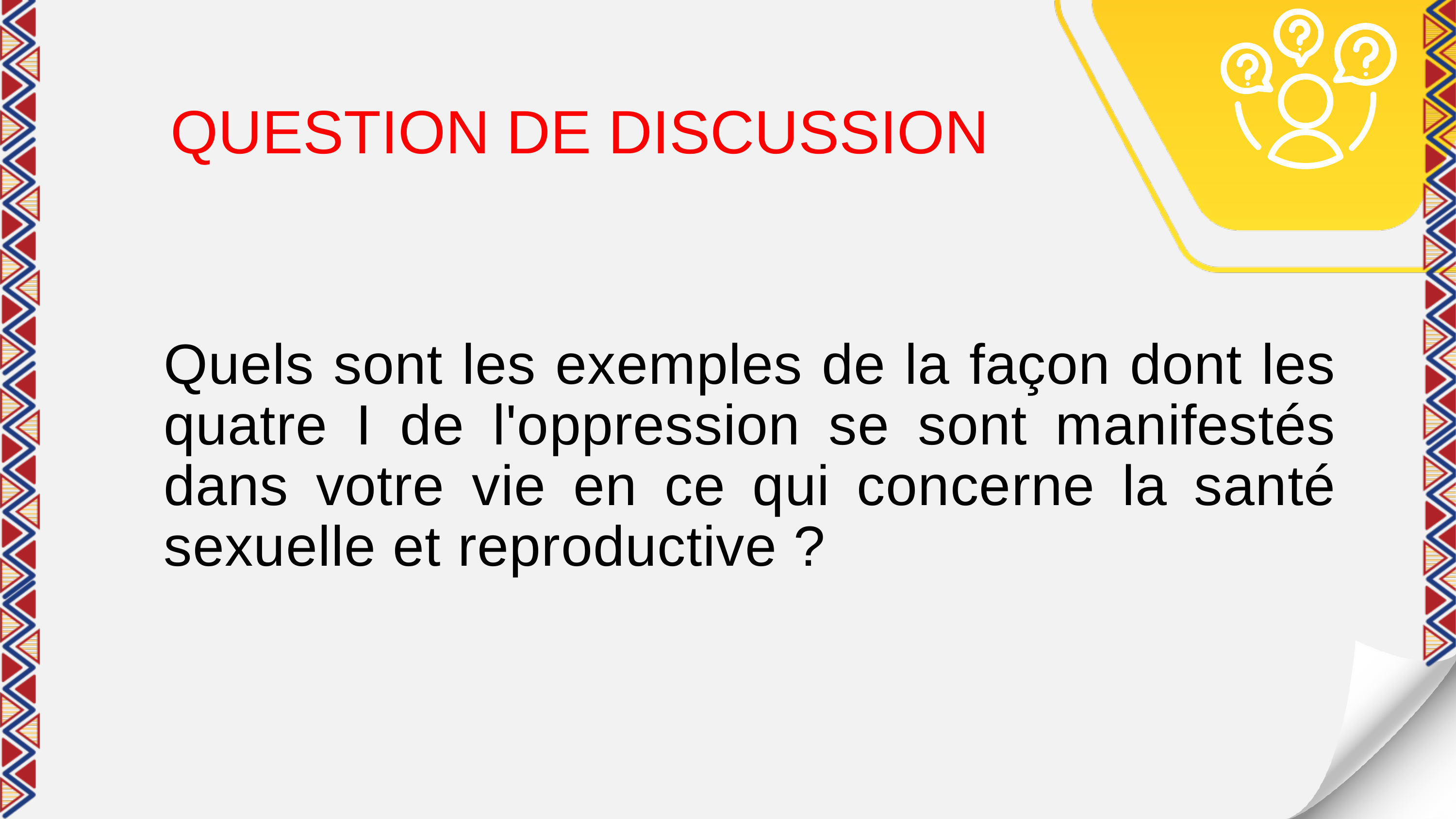

QUESTION DE DISCUSSION
Quels sont les exemples de la façon dont les quatre I de l'oppression se sont manifestés dans votre vie en ce qui concerne la santé sexuelle et reproductive ?